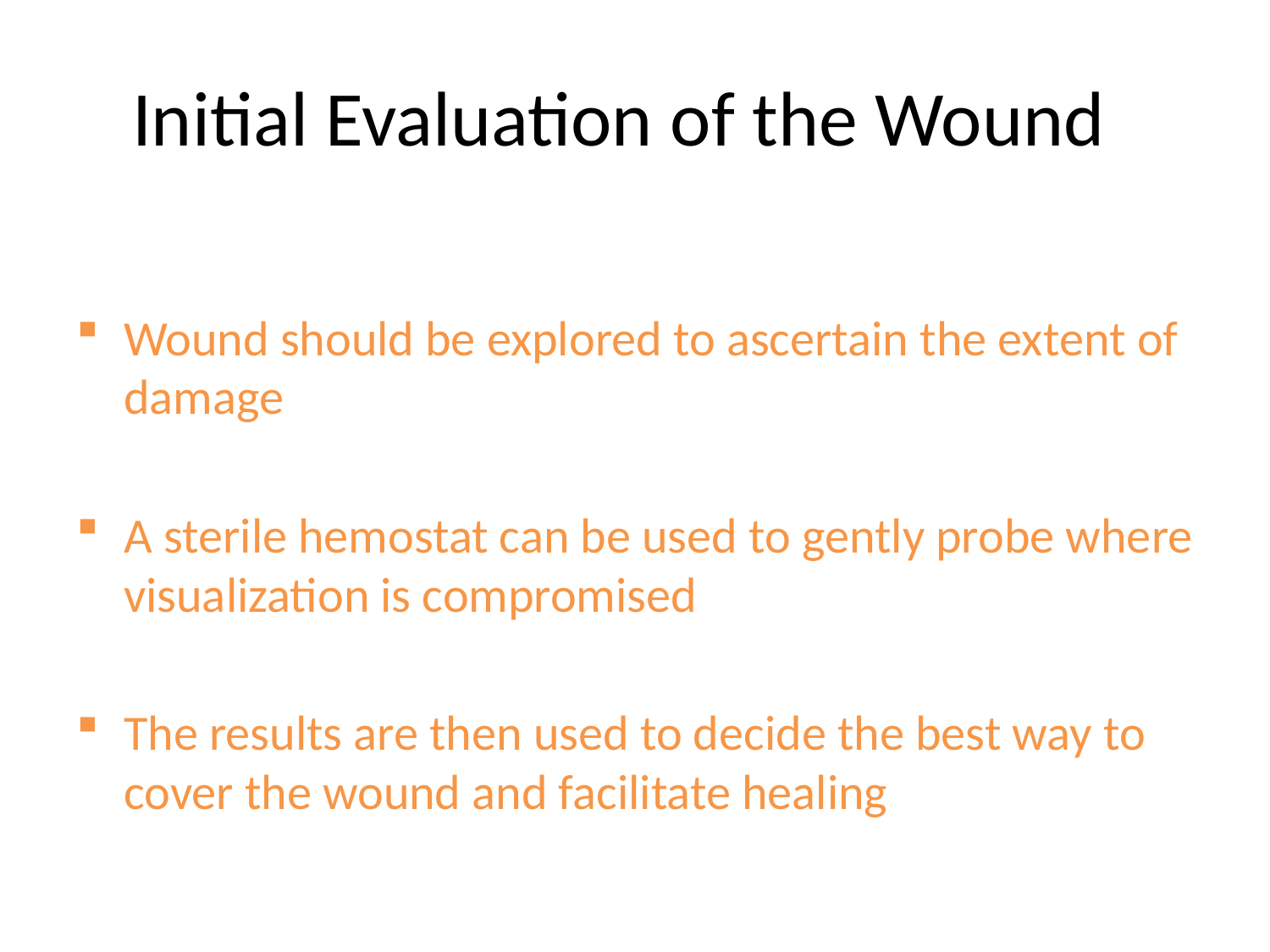

# Initial Evaluation of the Wound

Wound should be explored to ascertain the extent of damage

A sterile hemostat can be used to gently probe where visualization is compromised

The results are then used to decide the best way to cover the wound and facilitate healing